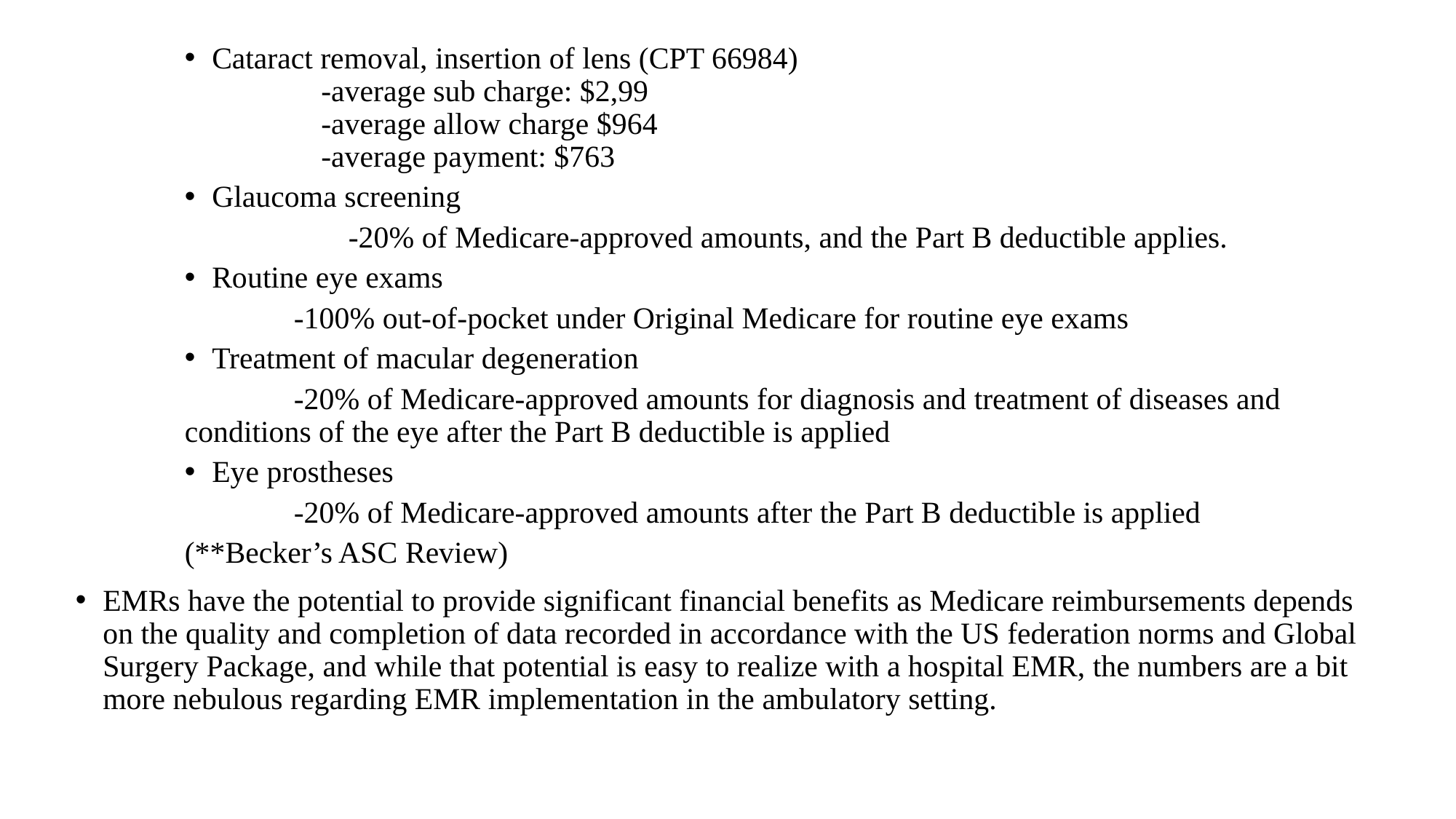

Cataract removal, insertion of lens (CPT 66984)
	-average sub charge: $2,99
	-average allow charge $964
	-average payment: $763
Glaucoma screening
	-20% of Medicare-approved amounts, and the Part B deductible applies.
Routine eye exams
-100% out-of-pocket under Original Medicare for routine eye exams
Treatment of macular degeneration
	-20% of Medicare-approved amounts for diagnosis and treatment of diseases and conditions of the eye after the Part B deductible is applied
Eye prostheses
	-20% of Medicare-approved amounts after the Part B deductible is applied
(**Becker’s ASC Review)
EMRs have the potential to provide significant financial benefits as Medicare reimbursements depends on the quality and completion of data recorded in accordance with the US federation norms and Global Surgery Package, and while that potential is easy to realize with a hospital EMR, the numbers are a bit more nebulous regarding EMR implementation in the ambulatory setting.